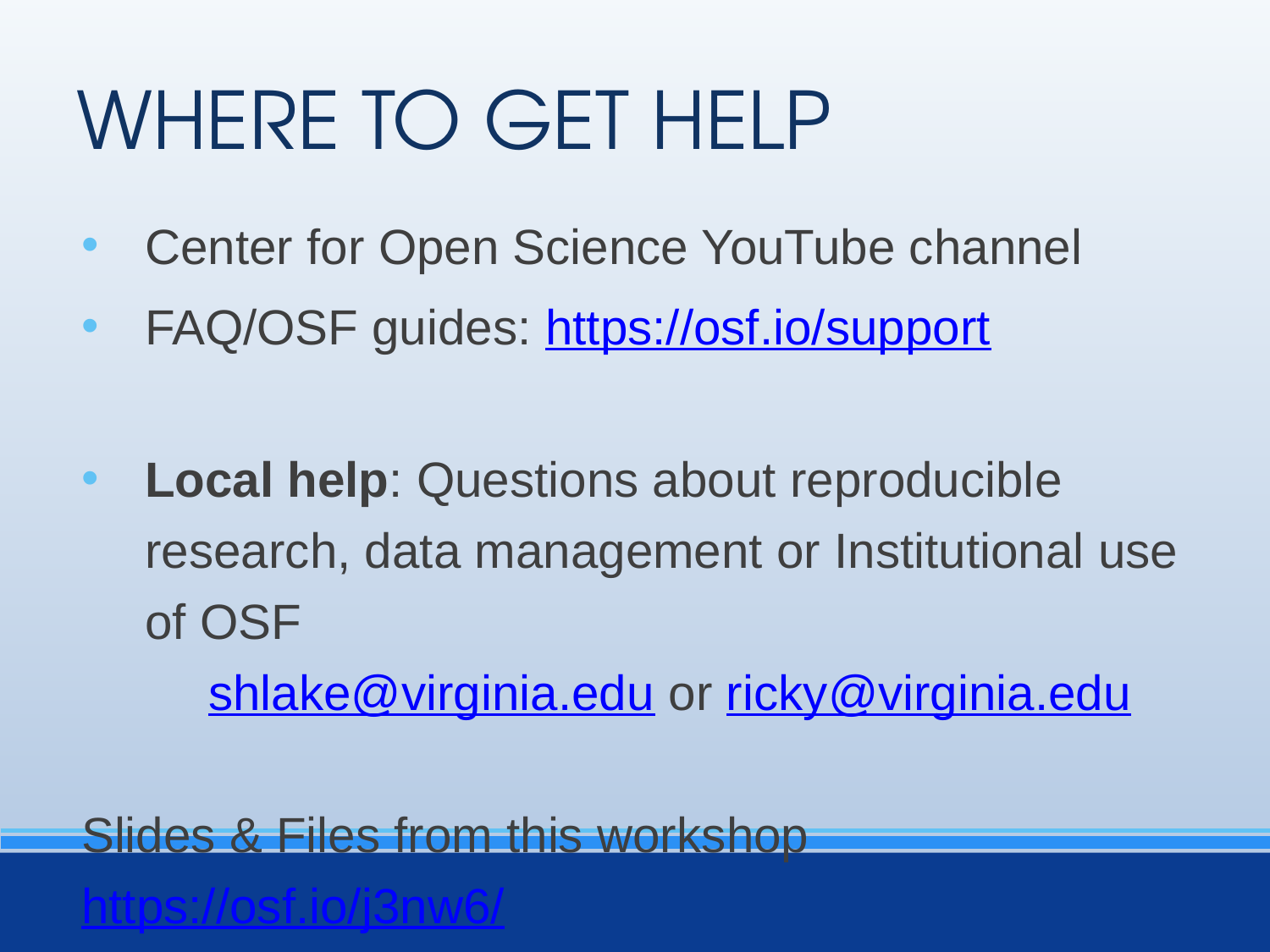

WHERE TO GET HELP
Center for Open Science YouTube channel
FAQ/OSF guides: https://osf.io/support

Local help: Questions about reproducible research, data management or Institutional use of OSF
	shlake@virginia.edu or ricky@virginia.edu

Slides & Files from this workshop https://osf.io/j3nw6/